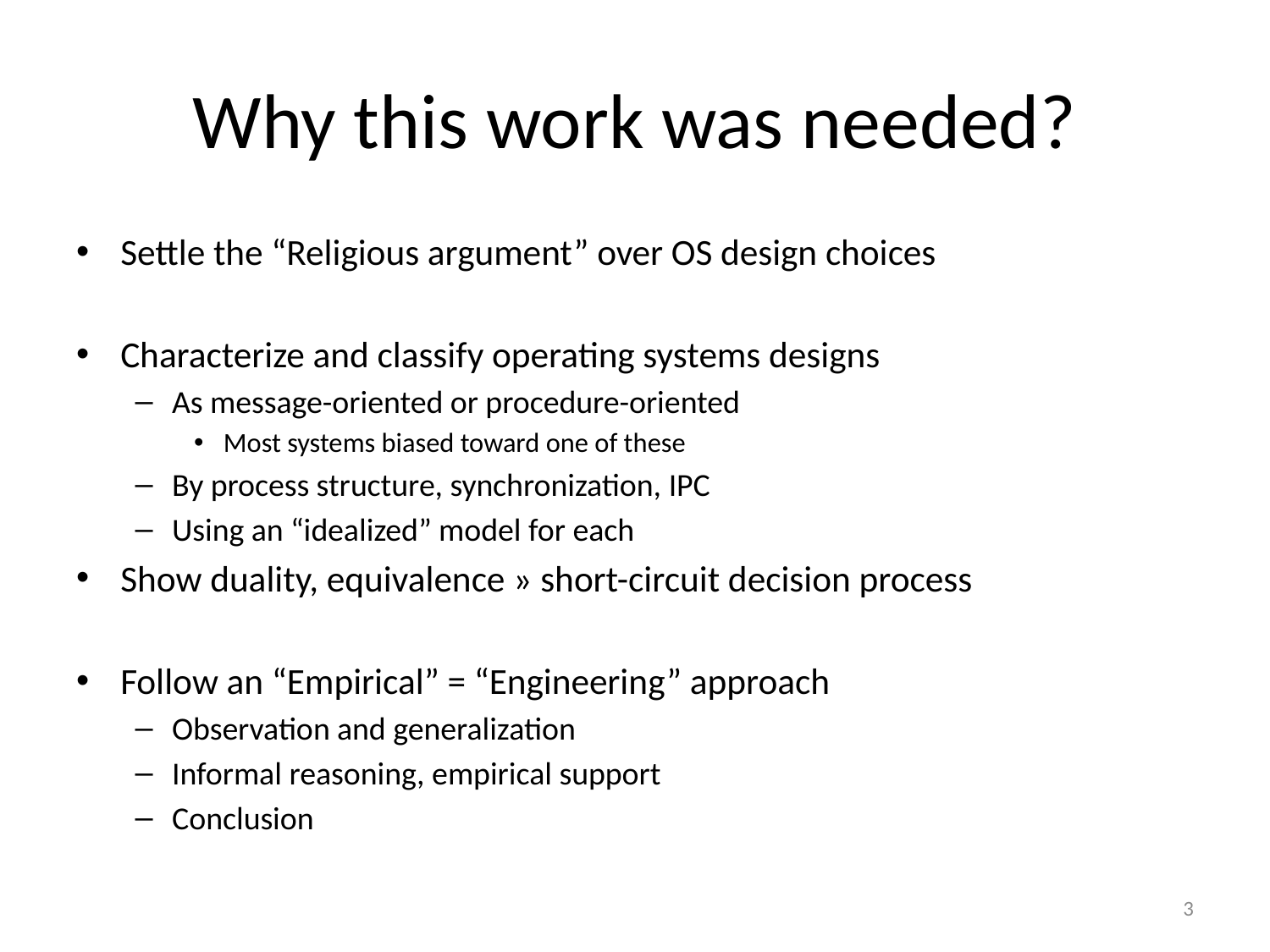

# Why this work was needed?
Settle the “Religious argument” over OS design choices

Characterize and classify operating systems designs
As message-oriented or procedure-oriented
Most systems biased toward one of these
By process structure, synchronization, IPC
Using an “idealized” model for each
Show duality, equivalence » short-circuit decision process

Follow an “Empirical” = “Engineering” approach
Observation and generalization
Informal reasoning, empirical support
Conclusion
3